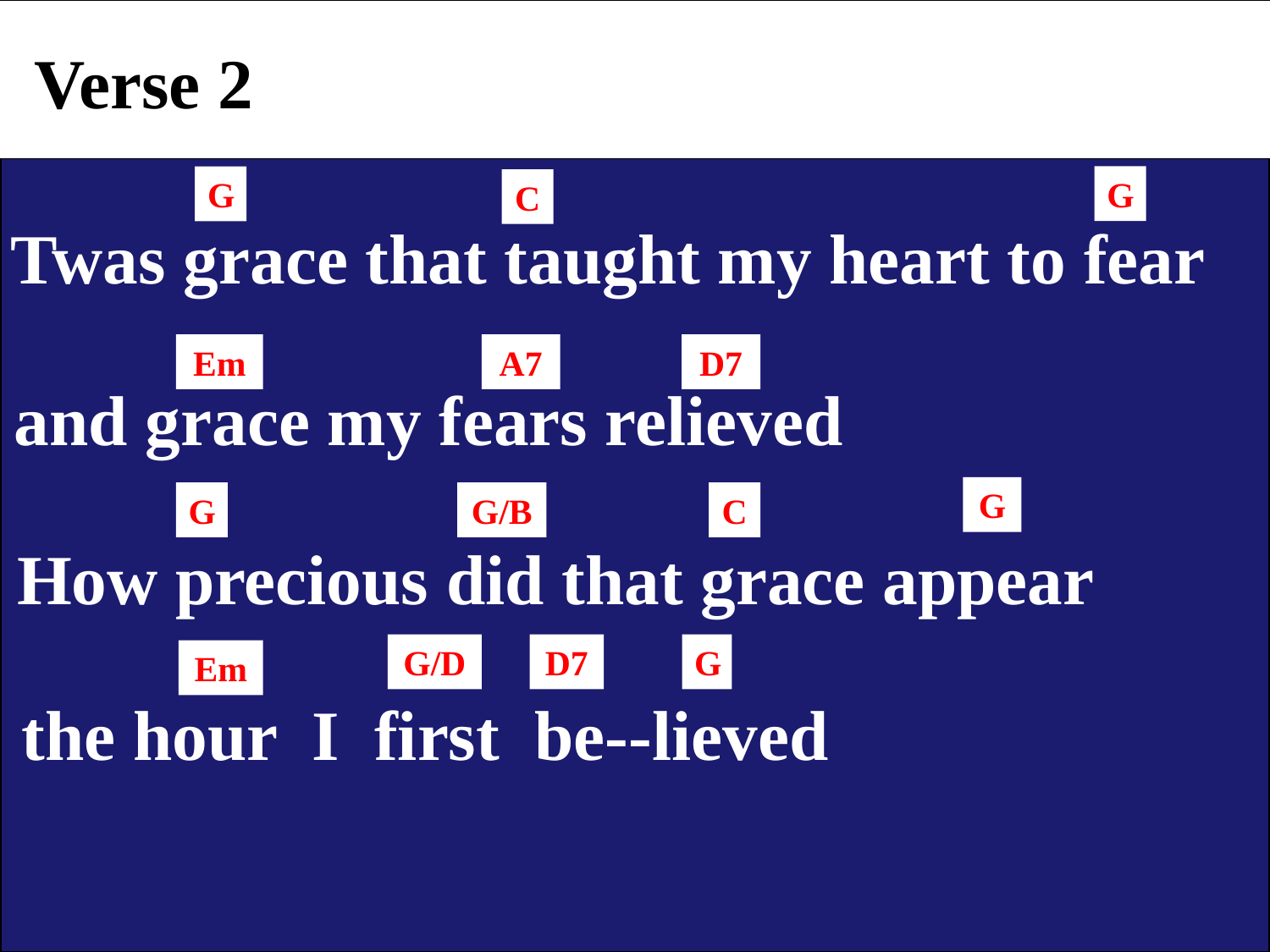

Verse 2

G
G
C
Twas grace that taught my heart to fear
Em
A7
D7
and grace my fears relieved
G
G
G/B
C
How precious did that grace appear
G/D
D7
G
Em
the hour  I  first  be--lieved